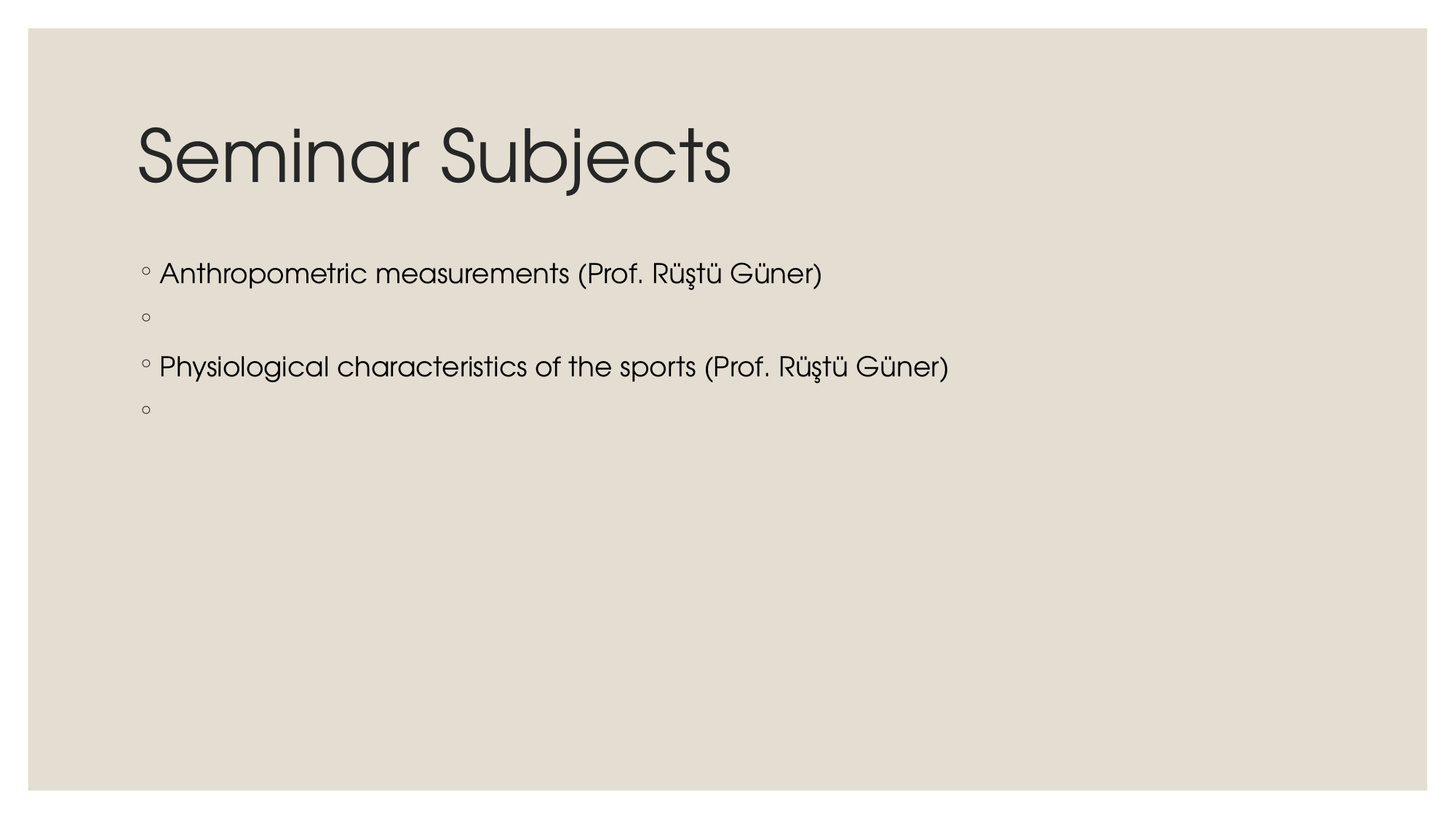

# Seminar Subjects
Anthropometric measurements (Prof. Rüştü Güner)

Physiological characteristics of the sports (Prof. Rüştü Güner)